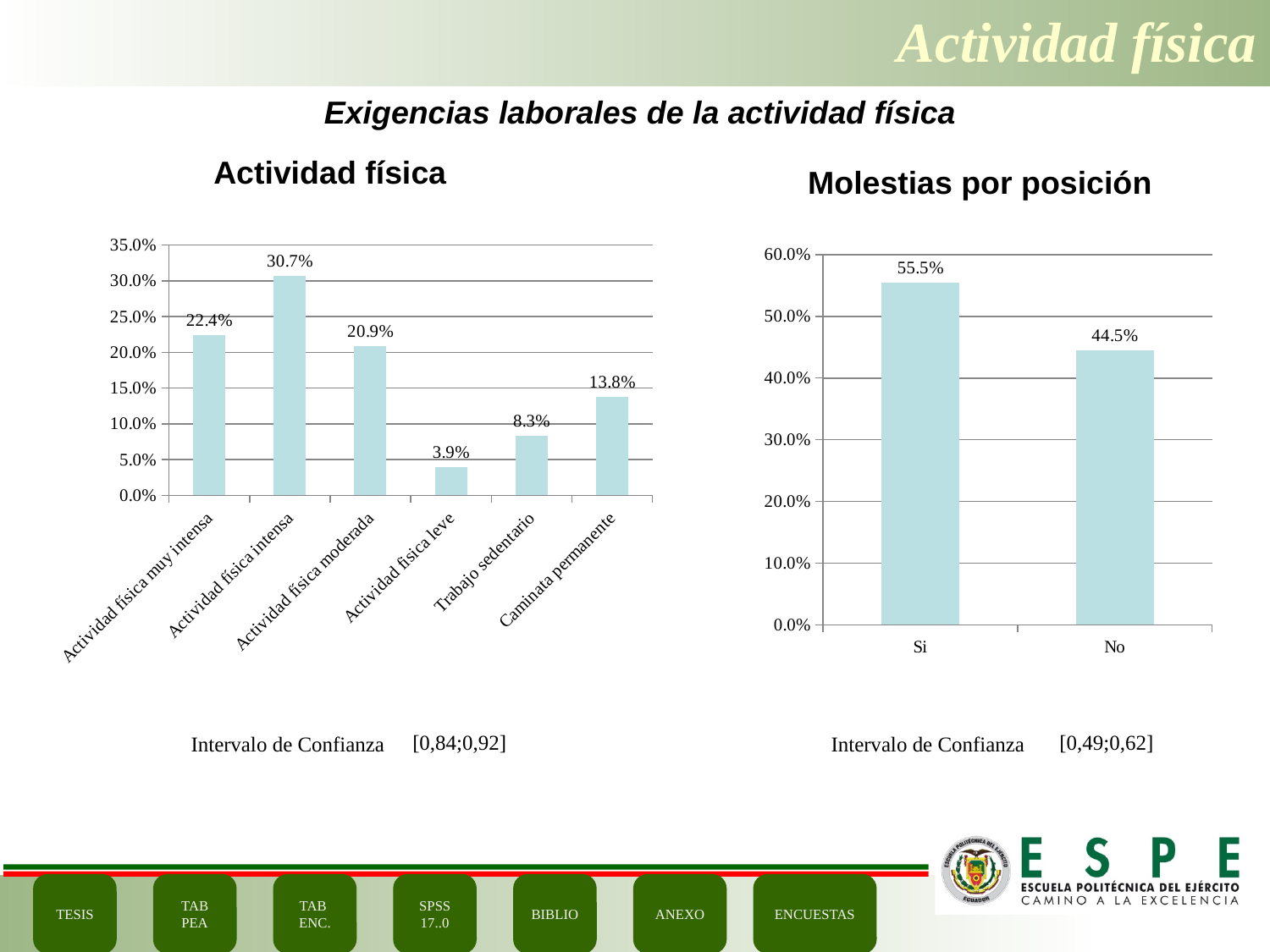

Actividad física
Exigencias laborales de la actividad física
Actividad física
Molestias por posición

### Chart

| Category |  |
|---|---|
| Actividad física muy intensa | 0.224 |
| Actividad física intensa | 0.3070000000000004 |
| Actividad física moderada | 0.2090000000000002 |
| Actividad fisica leve | 0.039000000000000014 |
| Trabajo sedentario | 0.08300000000000005 |
| Caminata permanente | 0.138 |

### Chart

| Category |  |
|---|---|
| Si | 0.555 |
| No | 0.445 |
| Intervalo de Confianza | [0,84;0,92] |
| --- | --- |
| Intervalo de Confianza | [0,49;0,62] |
| --- | --- |
TESIS
TAB
PEA
TAB
ENC.
SPSS 17..0
BIBLIO
ANEXO
ENCUESTAS